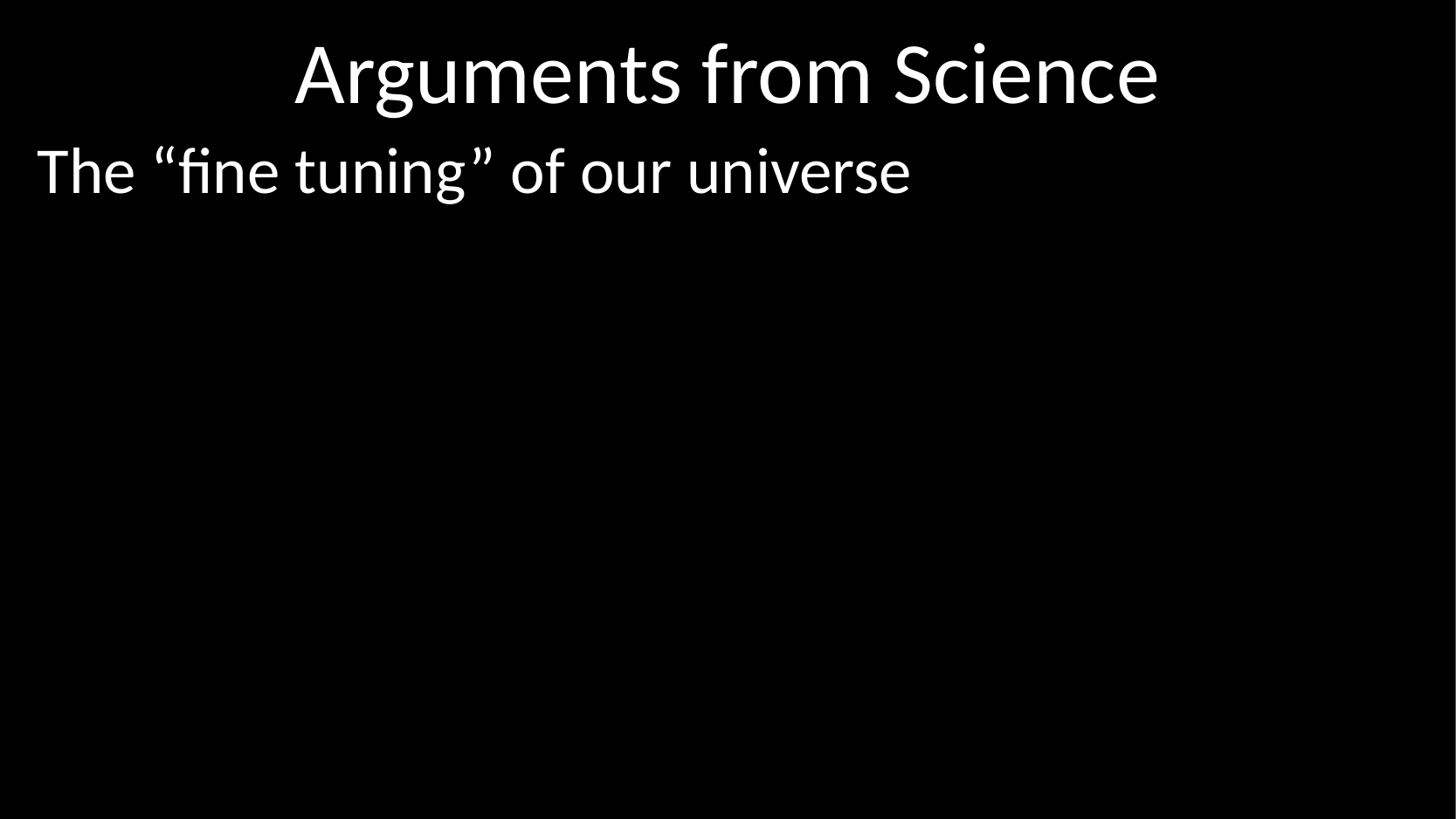

# Arguments from Science
The “fine tuning” of our universe